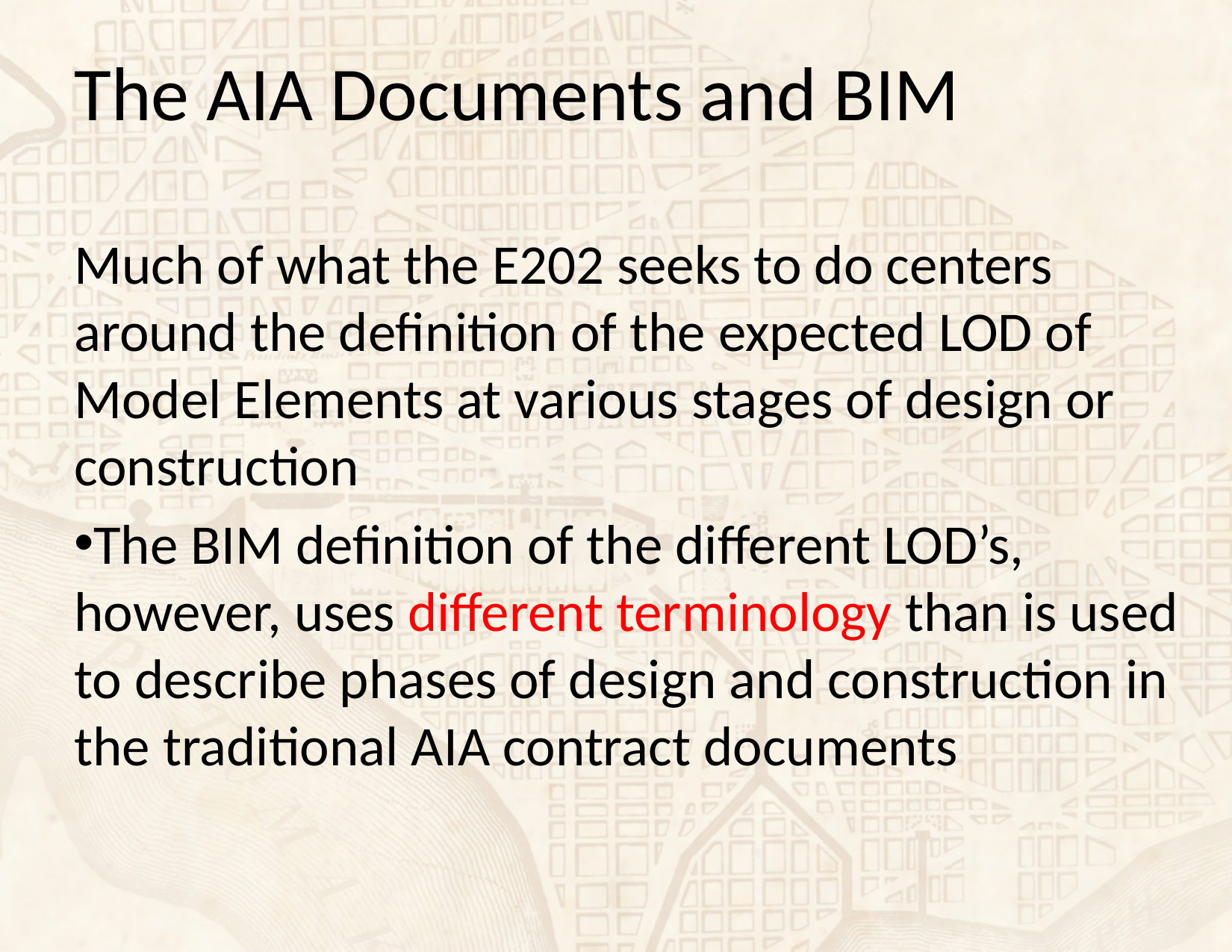

# The AIA Documents and BIM
Much of what the E202 seeks to do centers around the definition of the expected LOD of Model Elements at various stages of design or construction
The BIM definition of the different LOD’s, however, uses different terminology than is used to describe phases of design and construction in the traditional AIA contract documents